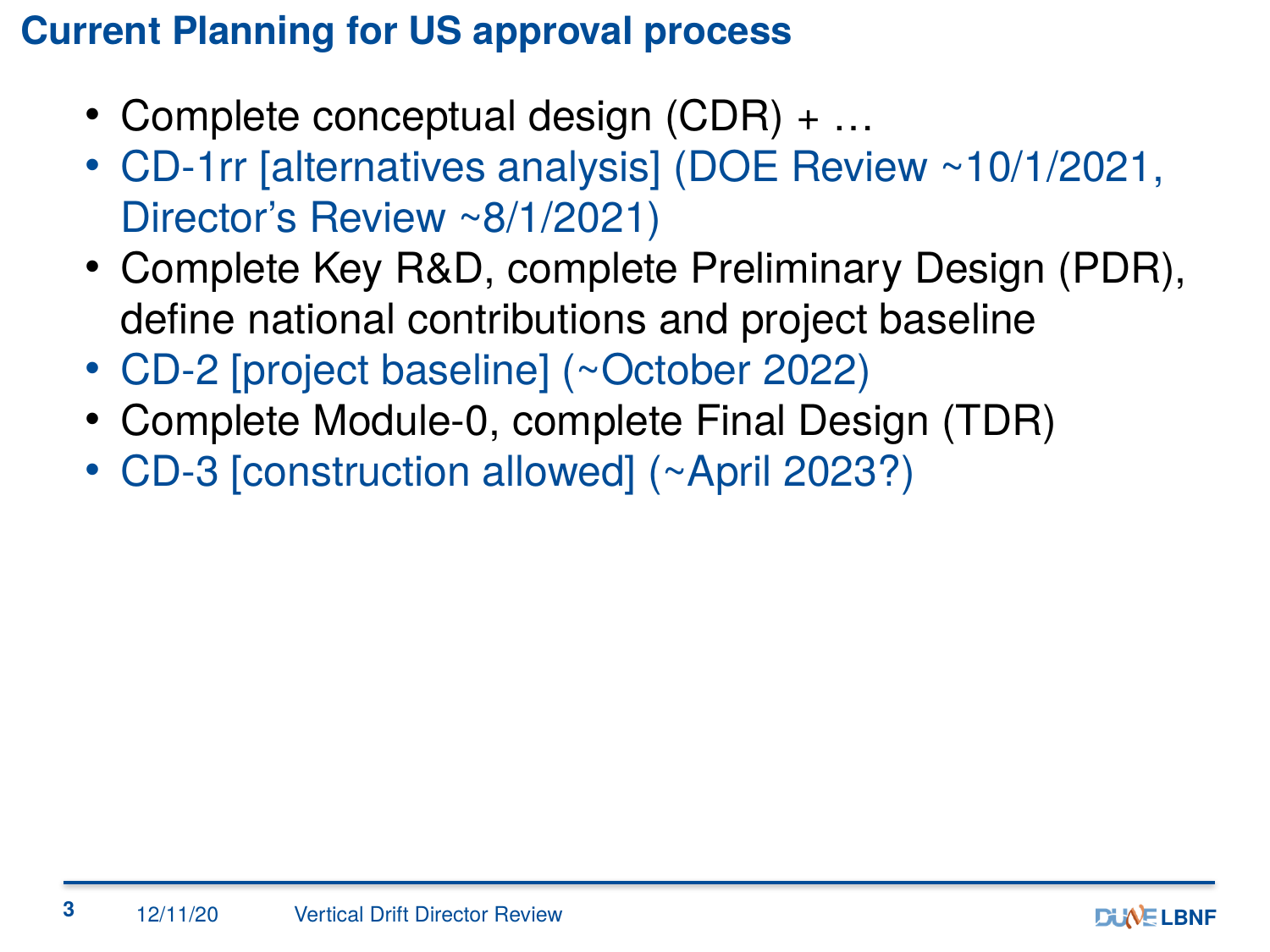

# Current Planning for US approval process
Complete conceptual design (CDR) + …
CD-1rr [alternatives analysis] (DOE Review ~10/1/2021, Director’s Review ~8/1/2021)
Complete Key R&D, complete Preliminary Design (PDR), define national contributions and project baseline
CD-2 [project baseline] (~October 2022)
Complete Module-0, complete Final Design (TDR)
CD-3 [construction allowed] (~April 2023?)
3
12/11/20
Vertical Drift Director Review